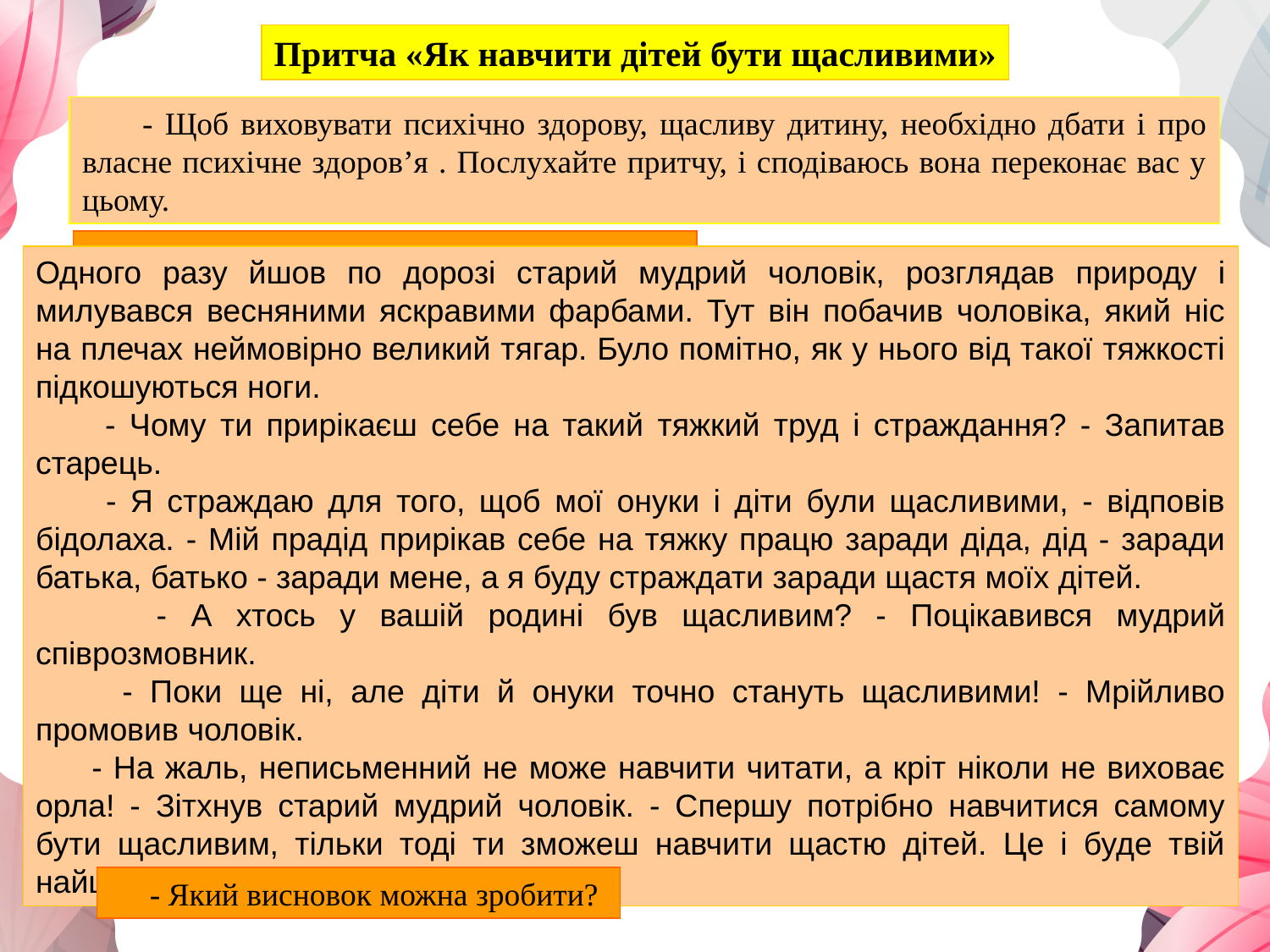

Притча «Як навчити дітей бути щасливими»
     - Щоб виховувати психічно здорову, щасливу дитину, необхідно дбати і про власне психічне здоров’я . Послухайте притчу, і сподіваюсь вона переконає вас у цьому.
     - Ось вона, найцінніша сімейна мудрість.
Одного разу йшов по дорозі старий мудрий чоловік, розглядав природу і милувався весняними яскравими фарбами. Тут він побачив чоловіка, який ніс на плечах неймовірно великий тягар. Було помітно, як у нього від такої тяжкості підкошуються ноги.
     - Чому ти прирікаєш себе на такий тяжкий труд і страждання? - Запитав старець.
     - Я страждаю для того, щоб мої онуки і діти були щасливими, - відповів бідолаха. - Мій прадід прирікав себе на тяжку працю заради діда, дід - заради батька, батько - заради мене, а я буду страждати заради щастя моїх дітей.
     - А хтось у вашій родині був щасливим? - Поцікавився мудрий співрозмовник.
     - Поки ще ні, але діти й онуки точно стануть щасливими! - Мрійливо промовив чоловік.
     - На жаль, неписьменний не може навчити читати, а кріт ніколи не виховає орла! - Зітхнув старий мудрий чоловік. - Спершу потрібно навчитися самому бути щасливим, тільки тоді ти зможеш навчити щастю дітей. Це і буде твій найцінніший подарунок.
     - Який висновок можна зробити?